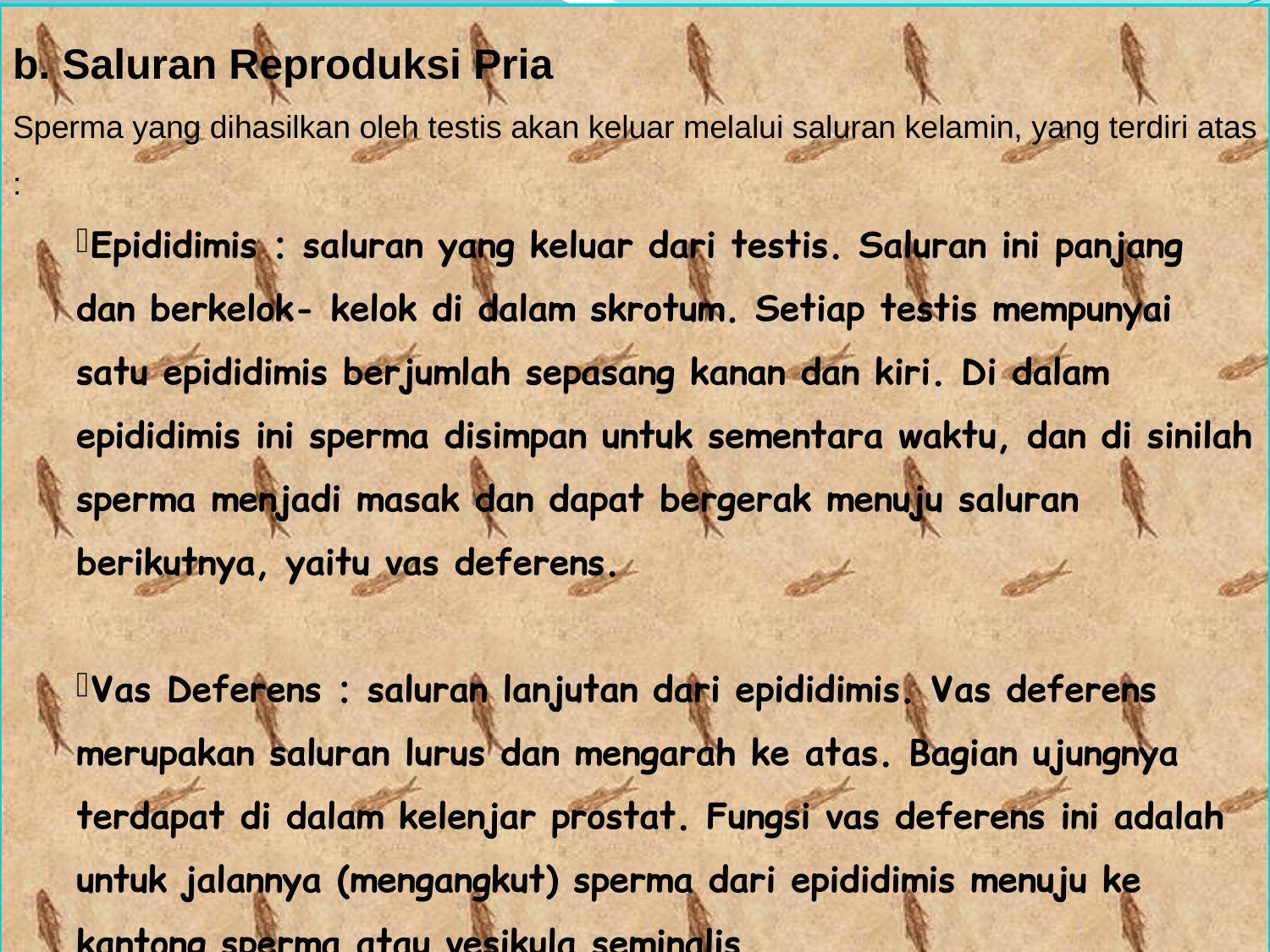

b. Saluran Reproduksi Pria
Sperma yang dihasilkan oleh testis akan keluar melalui saluran kelamin, yang terdiri atas :
Epididimis : saluran yang keluar dari testis. Saluran ini panjang dan berkelok- kelok di dalam skrotum. Setiap testis mempunyai satu epididimis berjumlah sepasang kanan dan kiri. Di dalam epididimis ini sperma disimpan untuk sementara waktu, dan di sinilah sperma menjadi masak dan dapat bergerak menuju saluran berikutnya, yaitu vas deferens.

Vas Deferens : saluran lanjutan dari epididimis. Vas deferens merupakan saluran lurus dan mengarah ke atas. Bagian ujungnya terdapat di dalam kelenjar prostat. Fungsi vas deferens ini adalah untuk jalannya (mengangkut) sperma dari epididimis menuju ke kantong sperma atau vesikula seminalis.